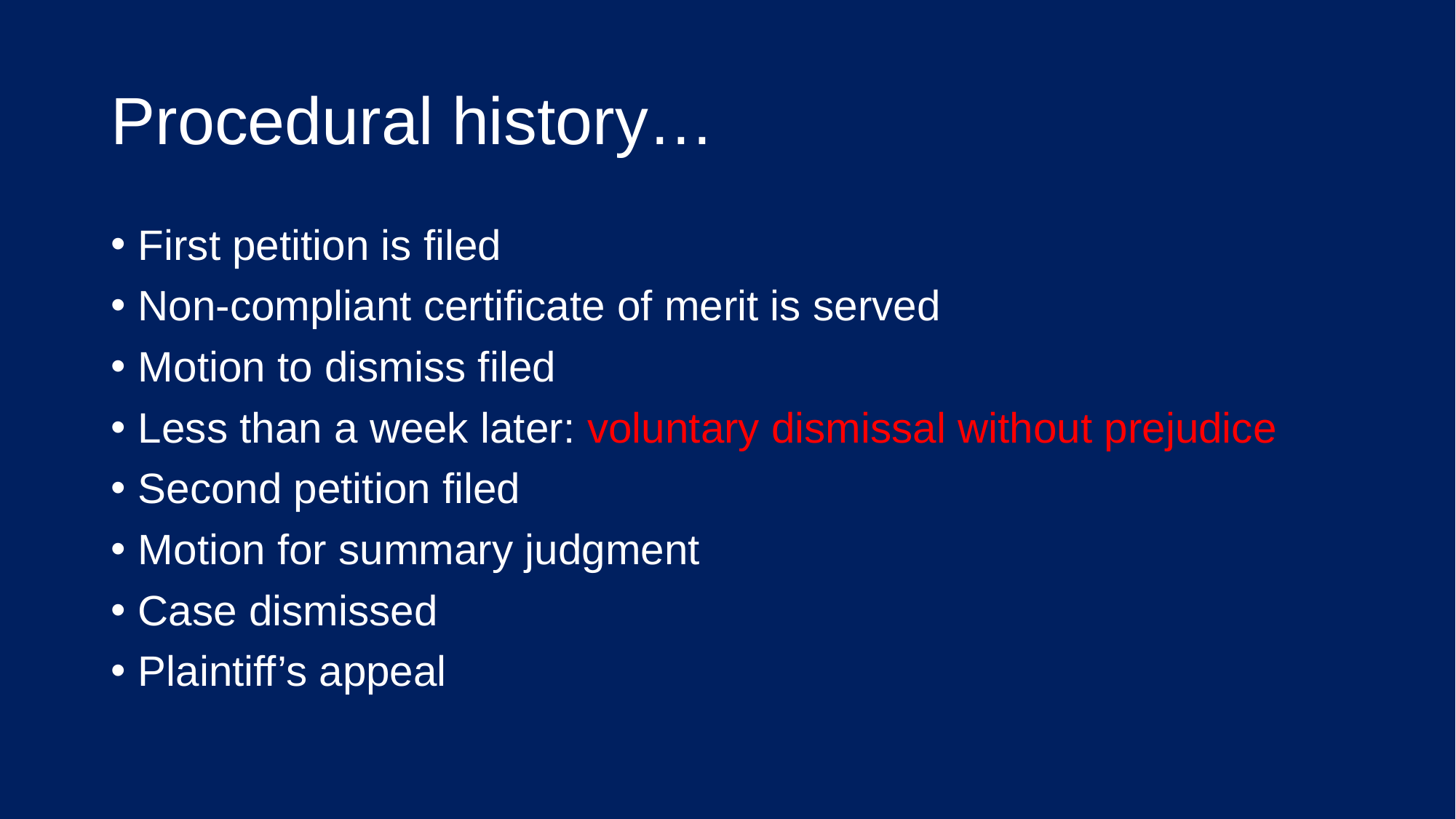

# Procedural history…
First petition is filed
Non-compliant certificate of merit is served
Motion to dismiss filed
Less than a week later: voluntary dismissal without prejudice
Second petition filed
Motion for summary judgment
Case dismissed
Plaintiff’s appeal